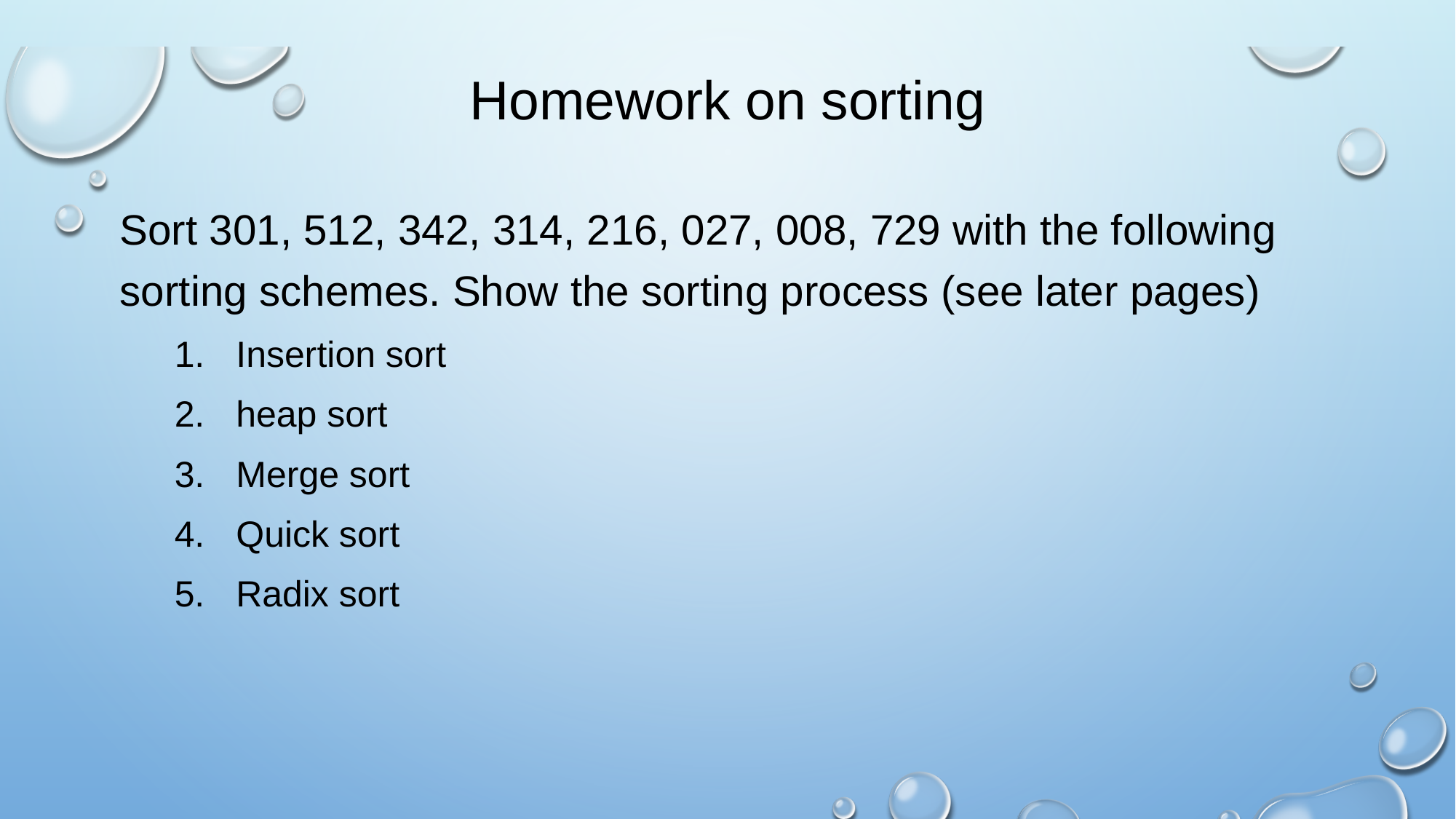

# Homework on sorting
Sort 301, 512, 342, 314, 216, 027, 008, 729 with the following sorting schemes. Show the sorting process (see later pages)
Insertion sort
heap sort
Merge sort
Quick sort
Radix sort